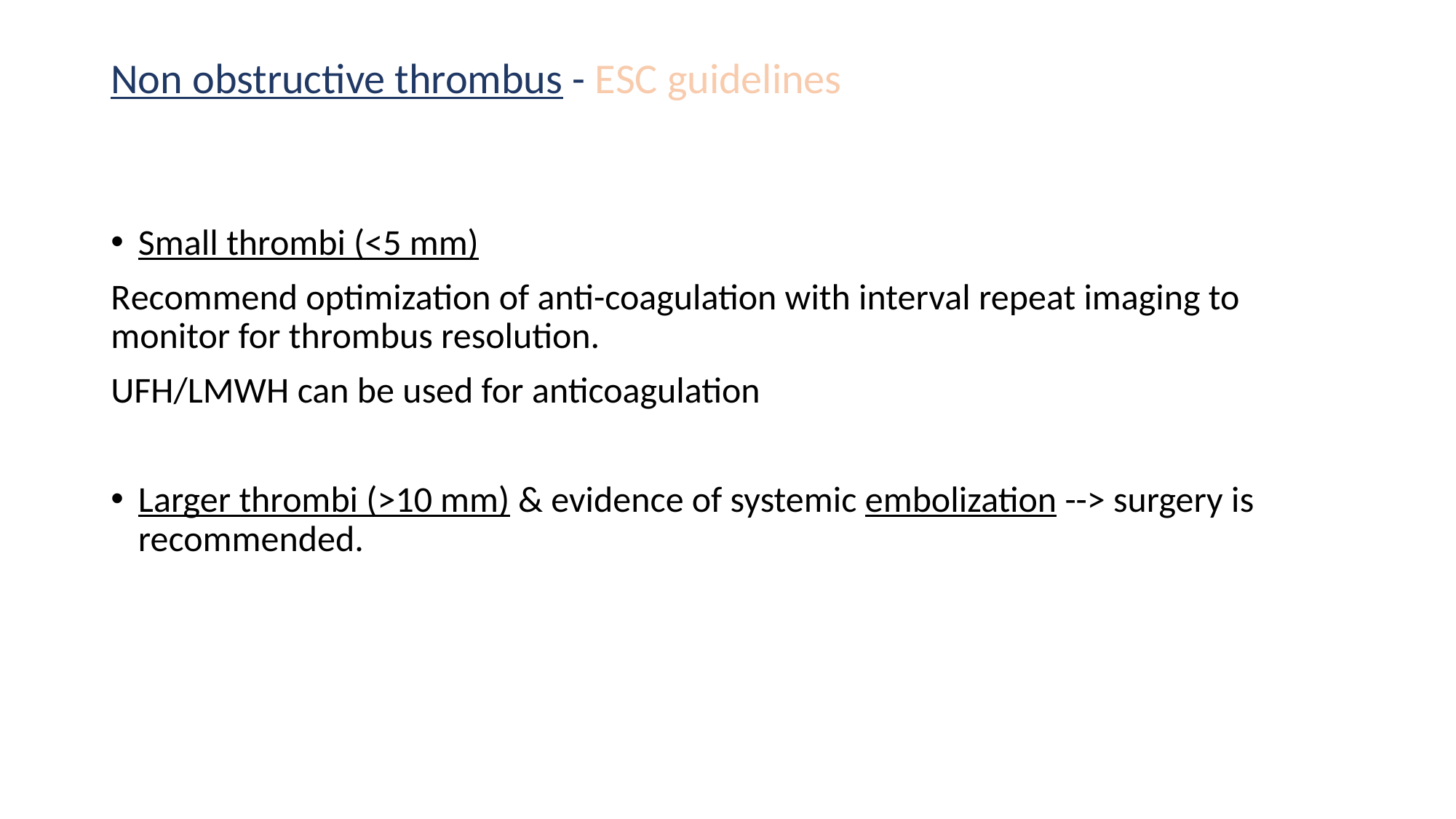

# Non obstructive thrombus - ESC guidelines
Small thrombi (<5 mm)
Recommend optimization of anti-coagulation with interval repeat imaging to monitor for thrombus resolution.
UFH/LMWH can be used for anticoagulation

Larger thrombi (>10 mm) & evidence of systemic embolization --> surgery is recommended.